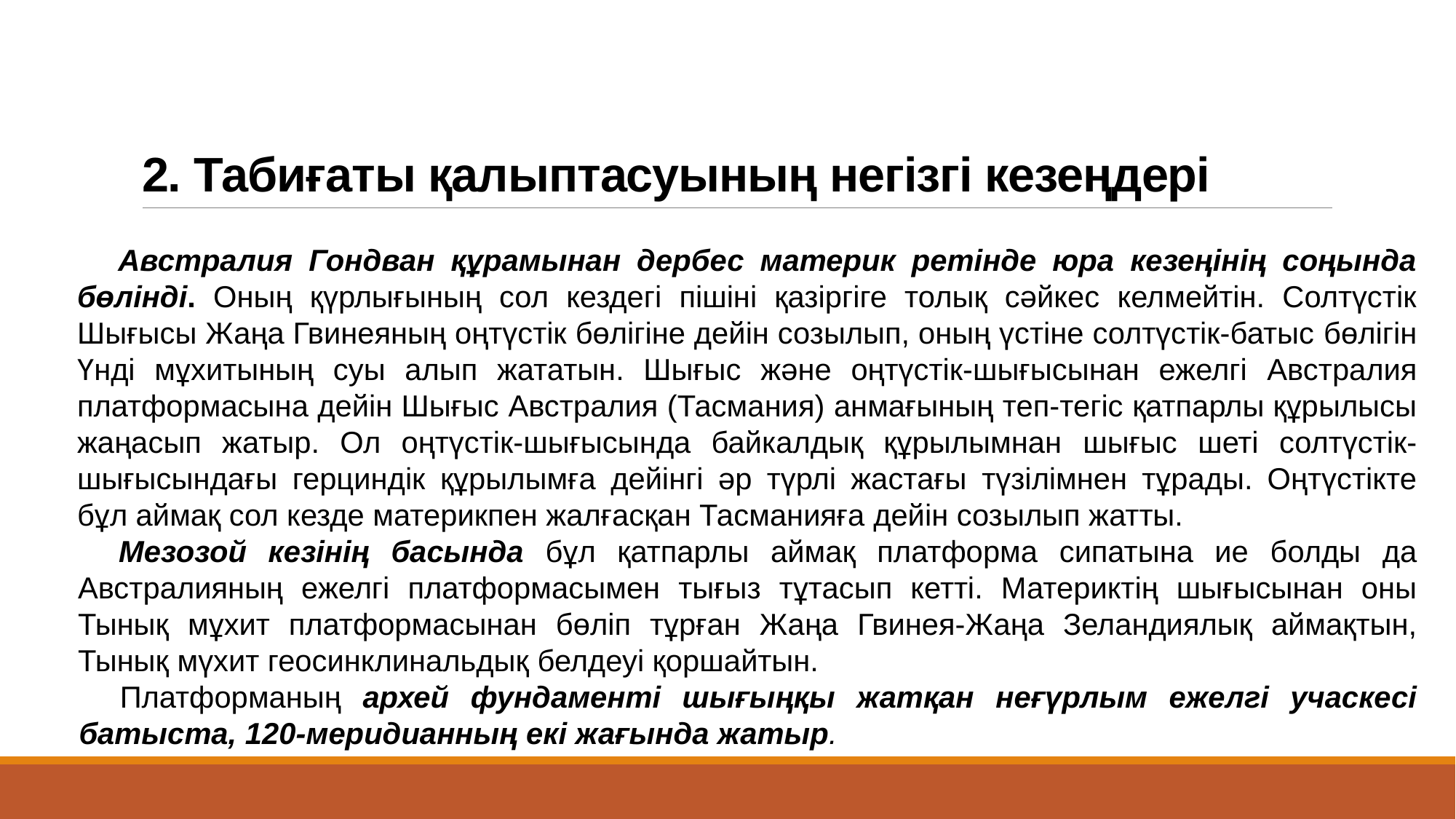

# 2. Табиғаты қалыптасуының негізгі кезеңдері
Австралия Гондван құрамынан дербес материк ретінде юра кезеңінің соңында бөлінді. Оның қүрлығының сол кездегі пішіні қазіргіге толық сәйкес келмейтін. Солтүстік Шығысы Жаңа Гвинеяның оңтүстік бөлігіне дейін созылып, оның үстіне солтүстік-батыс бөлігін Үнді мұхитының суы алып жататын. Шығыс және оңтүстік-шығысынан ежелгі Австралия платформасына дейін Шығыс Австралия (Тасмания) анмағының теп-тегіс қатпарлы құрылысы жаңасып жатыр. Ол оңтүстік-шығысында байкалдық құрылымнан шығыс шеті солтүстік-шығысындағы герциндік құрылымға дейінгі әр түрлі жастағы түзілімнен тұрады. Оңтүстікте бұл аймақ сол кезде материкпен жалғасқан Тасманияға дейін созылып жатты.
Мезозой кезінің басында бұл қатпарлы аймақ платформа сипатына ие болды да Австралияның ежелгі платформасымен тығыз тұтасып кетті. Материктің шығысынан оны Тынық мұхит платформасынан бөліп тұрған Жаңа Гвинея-Жаңа Зеландиялық аймақтын, Тынық мүхит геосинклинальдық белдеуі қоршайтын.
Платформаның архей фундаменті шығыңқы жатқан неғүрлым ежелгі учаскесі батыста, 120-меридианның екі жағында жатыр.